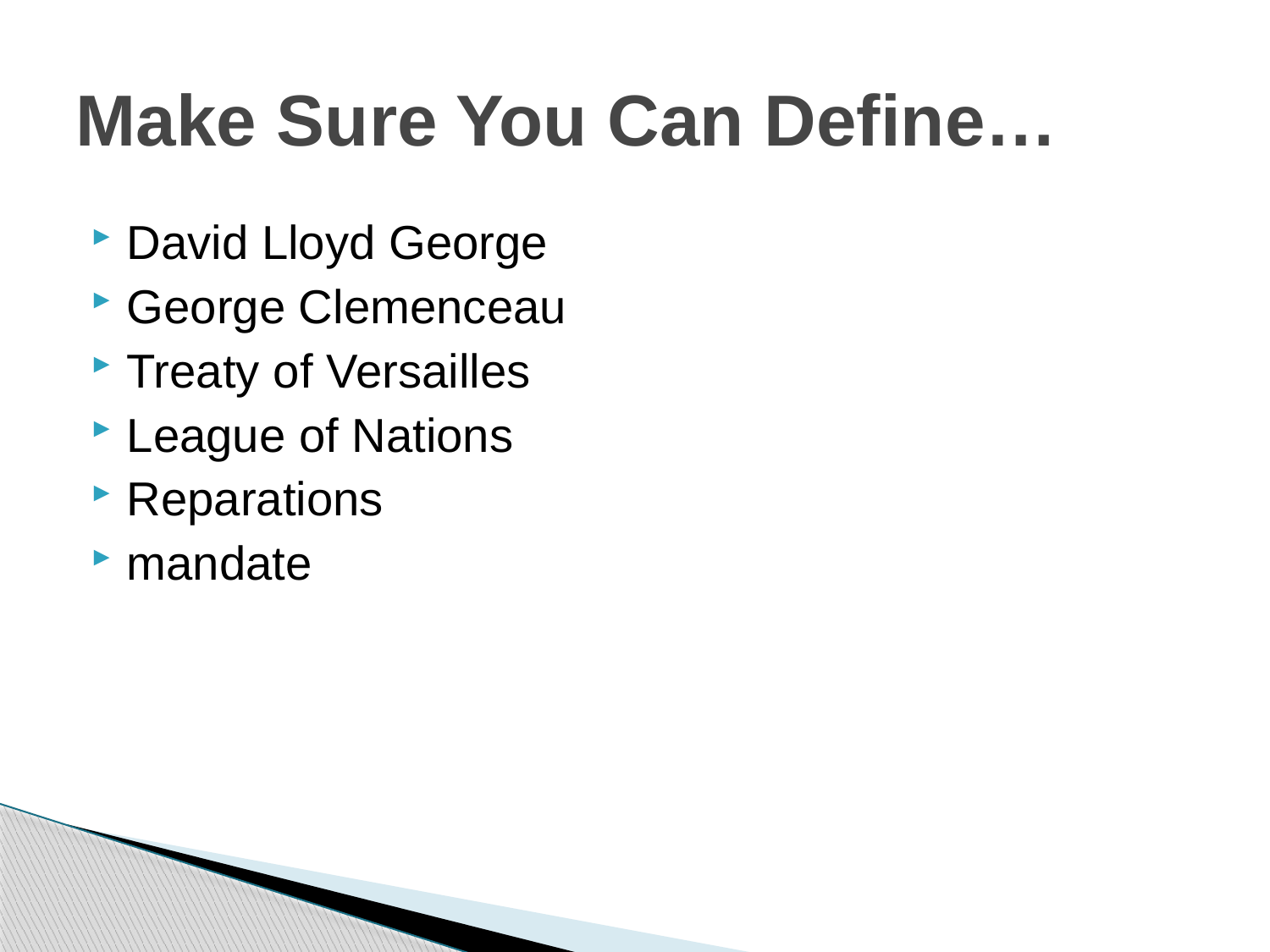

# Make Sure You Can Define…
David Lloyd George
George Clemenceau
Treaty of Versailles
League of Nations
Reparations
mandate